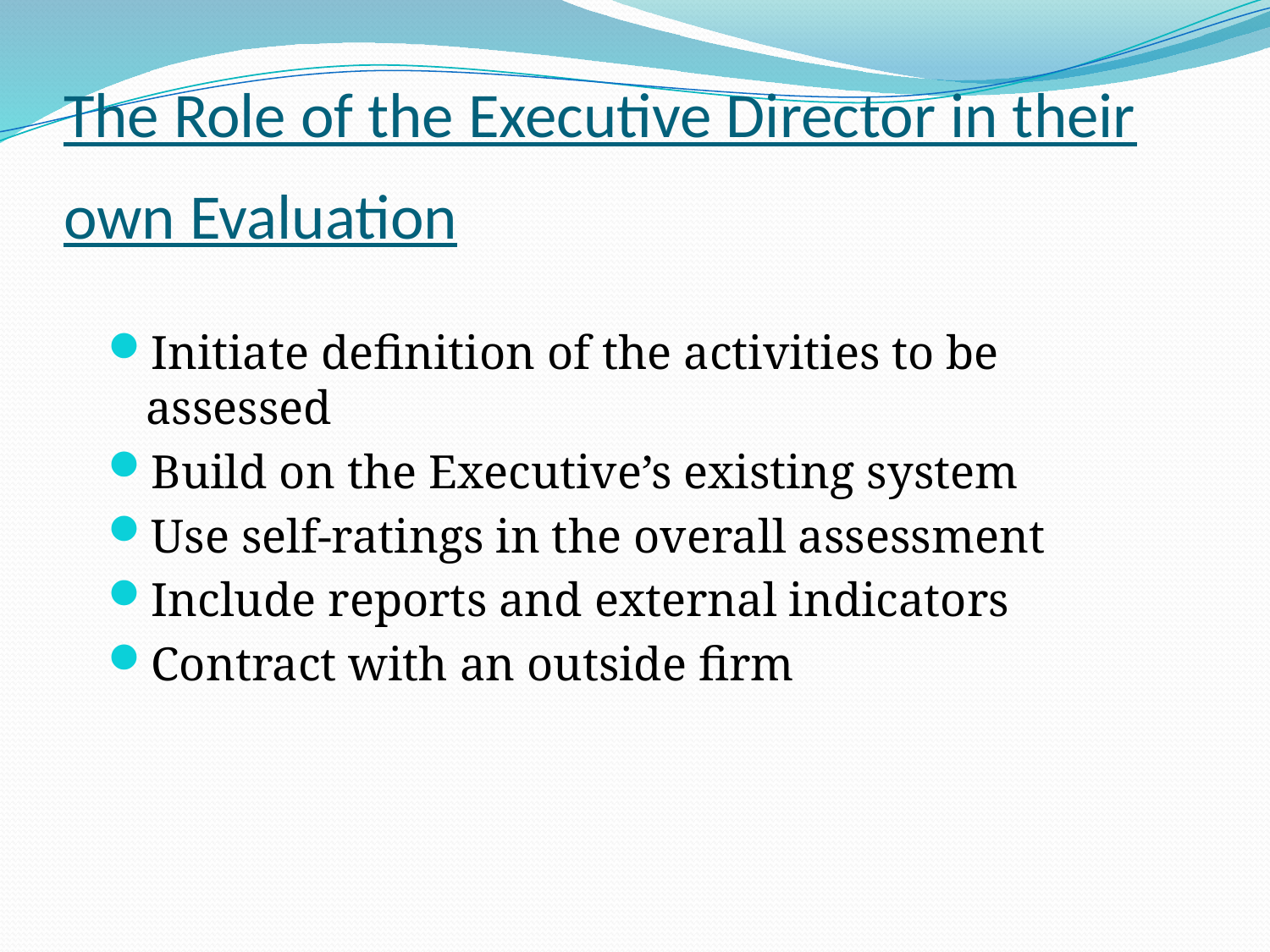

# The Role of the Executive Director in their own Evaluation
Initiate definition of the activities to be assessed
Build on the Executive’s existing system
Use self-ratings in the overall assessment
Include reports and external indicators
Contract with an outside firm